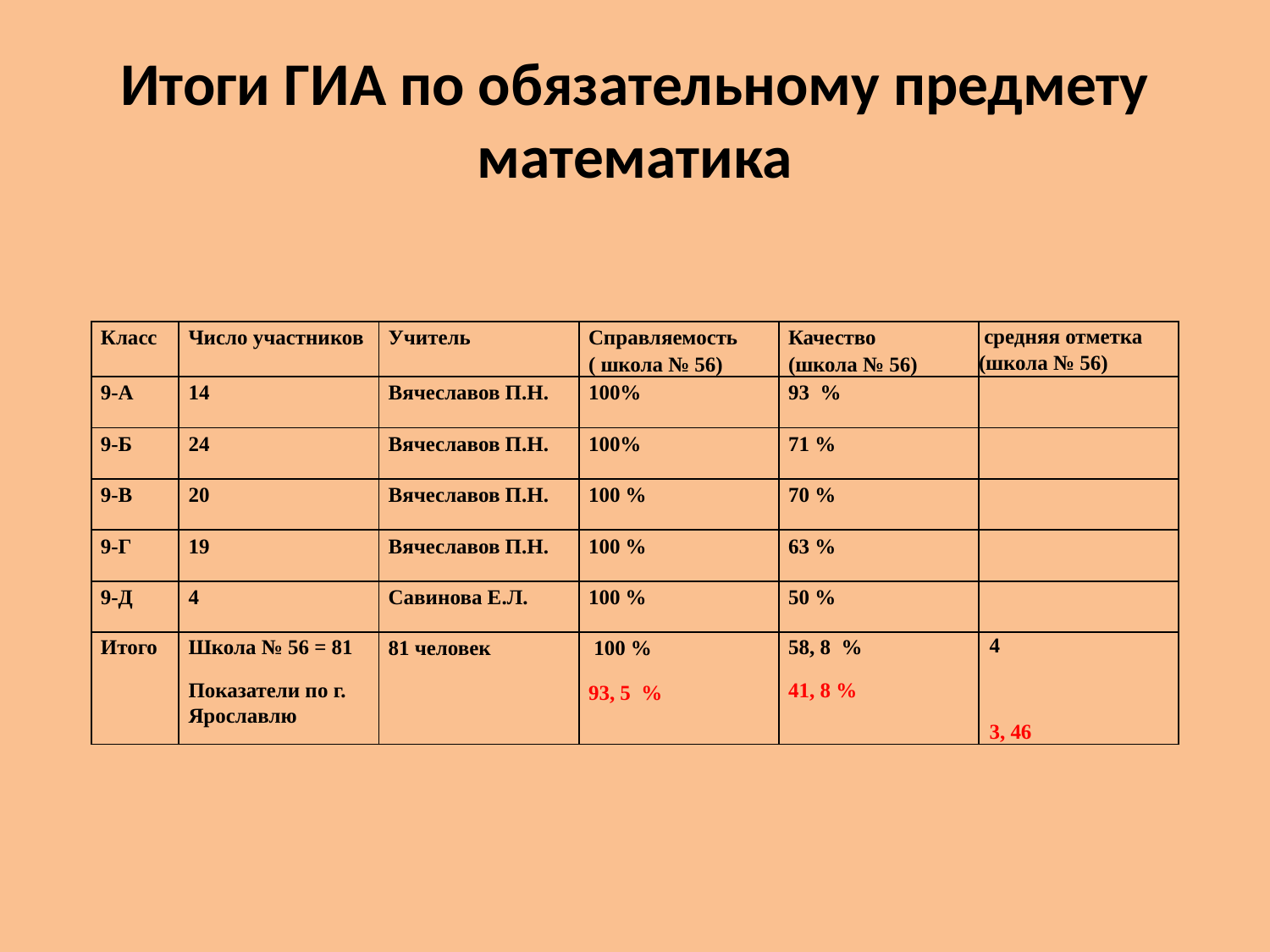

# Итоги ГИА по обязательному предмету математика
| Класс | Число участников | Учитель | Справляемость ( школа № 56) | Качество (школа № 56) | средняя отметка (школа № 56) |
| --- | --- | --- | --- | --- | --- |
| 9-А | 14 | Вячеславов П.Н. | 100% | 93 % |  |
| 9-Б | 24 | Вячеславов П.Н. | 100% | 71 % |  |
| 9-В | 20 | Вячеславов П.Н. | 100 % | 70 % |  |
| 9-Г | 19 | Вячеславов П.Н. | 100 % | 63 % |  |
| 9-Д | 4 | Савинова Е.Л. | 100 % | 50 % |  |
| Итого | Школа № 56 = 81 Показатели по г. Ярославлю | 81 человек | 100 % 93, 5 % | 58, 8 % 41, 8 % | 4 3, 46 |